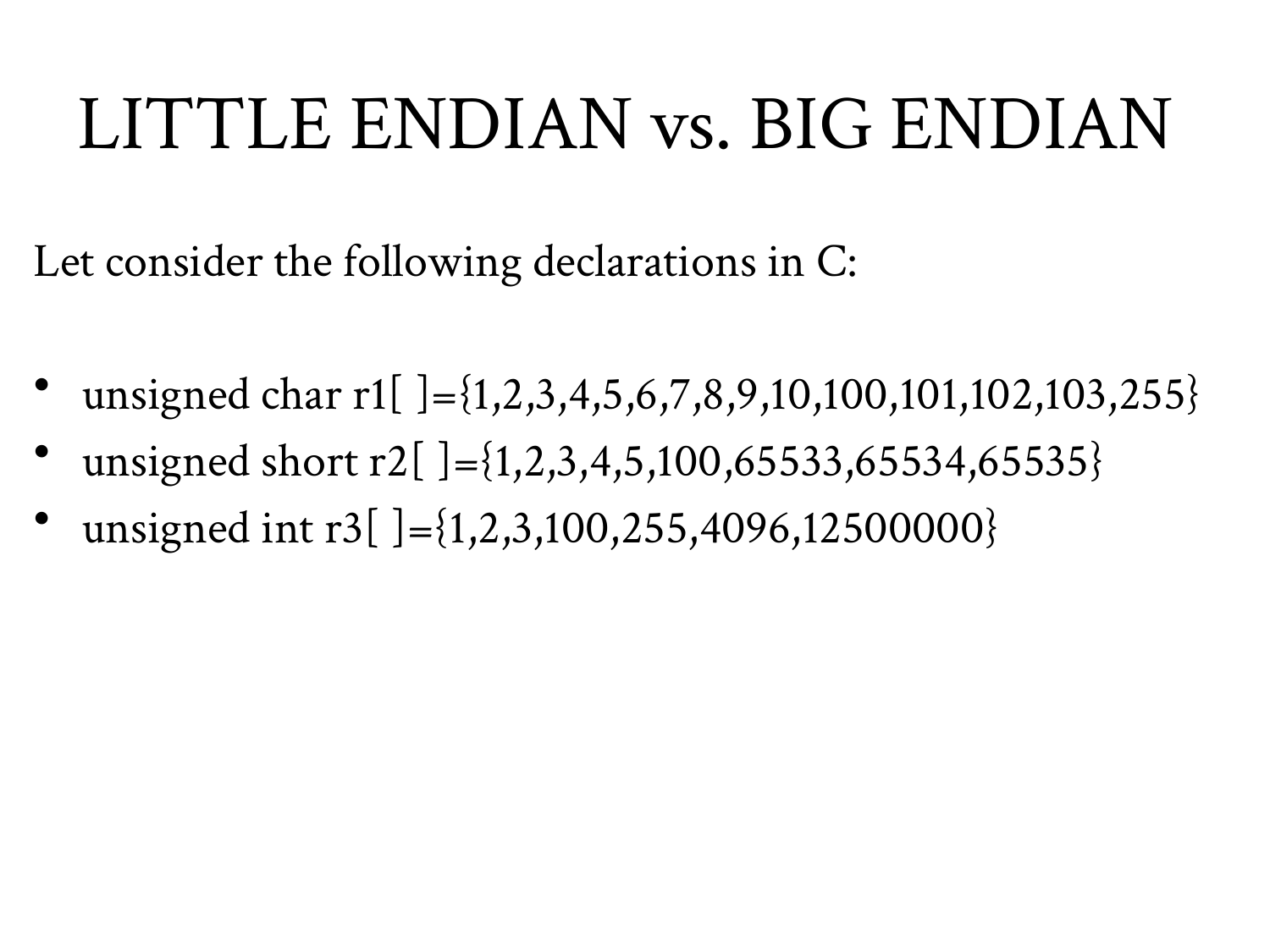

# LITTLE ENDIAN vs. BIG ENDIAN
Let consider the following declarations in C:

unsigned char r1[ ]={1,2,3,4,5,6,7,8,9,10,100,101,102,103,255}
unsigned short r2[ ]={1,2,3,4,5,100,65533,65534,65535}
unsigned int r3[ ]={1,2,3,100,255,4096,12500000}